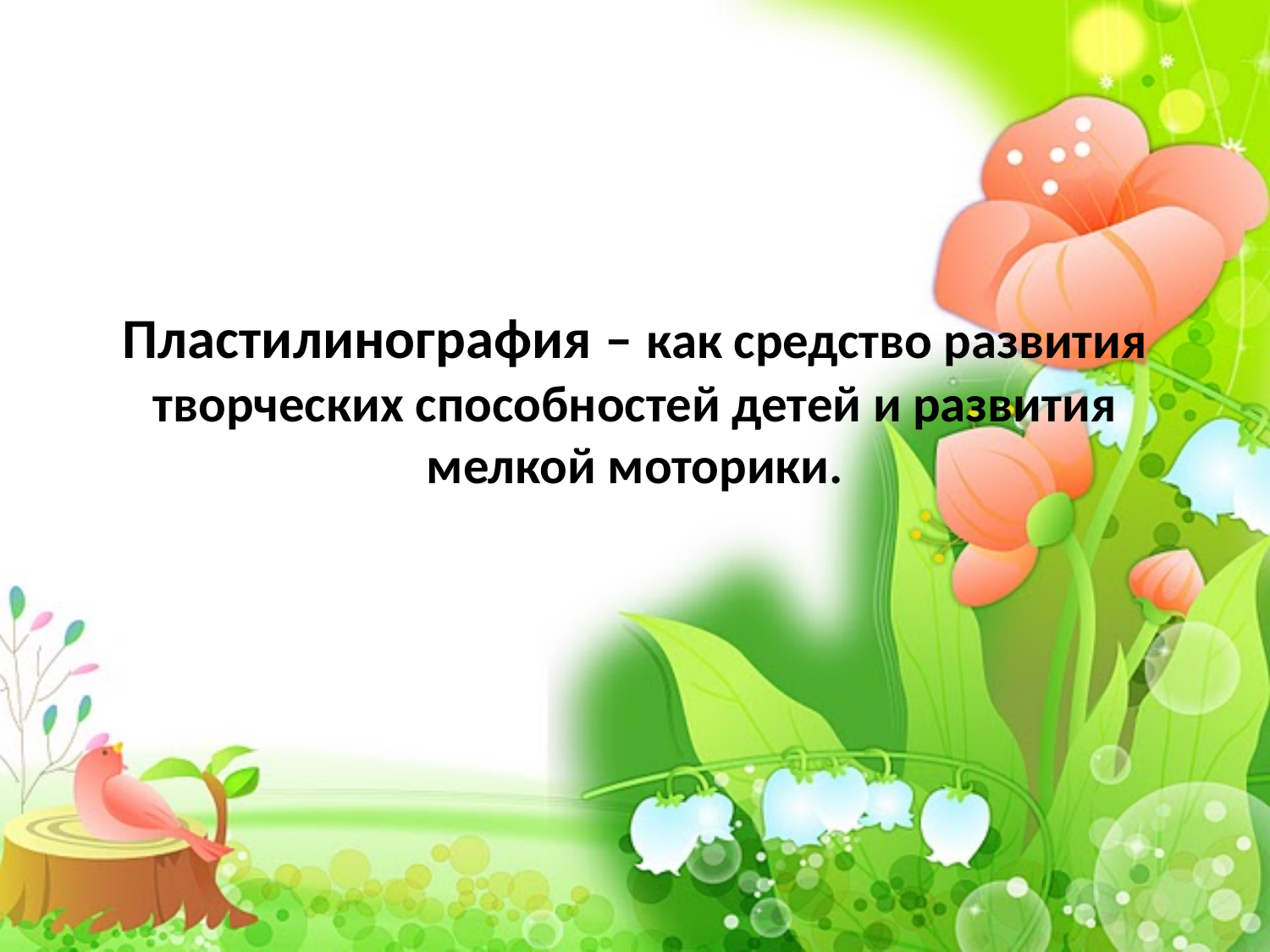

# Пластилинография – как средство развития творческих способностей детей и развития мелкой моторики.